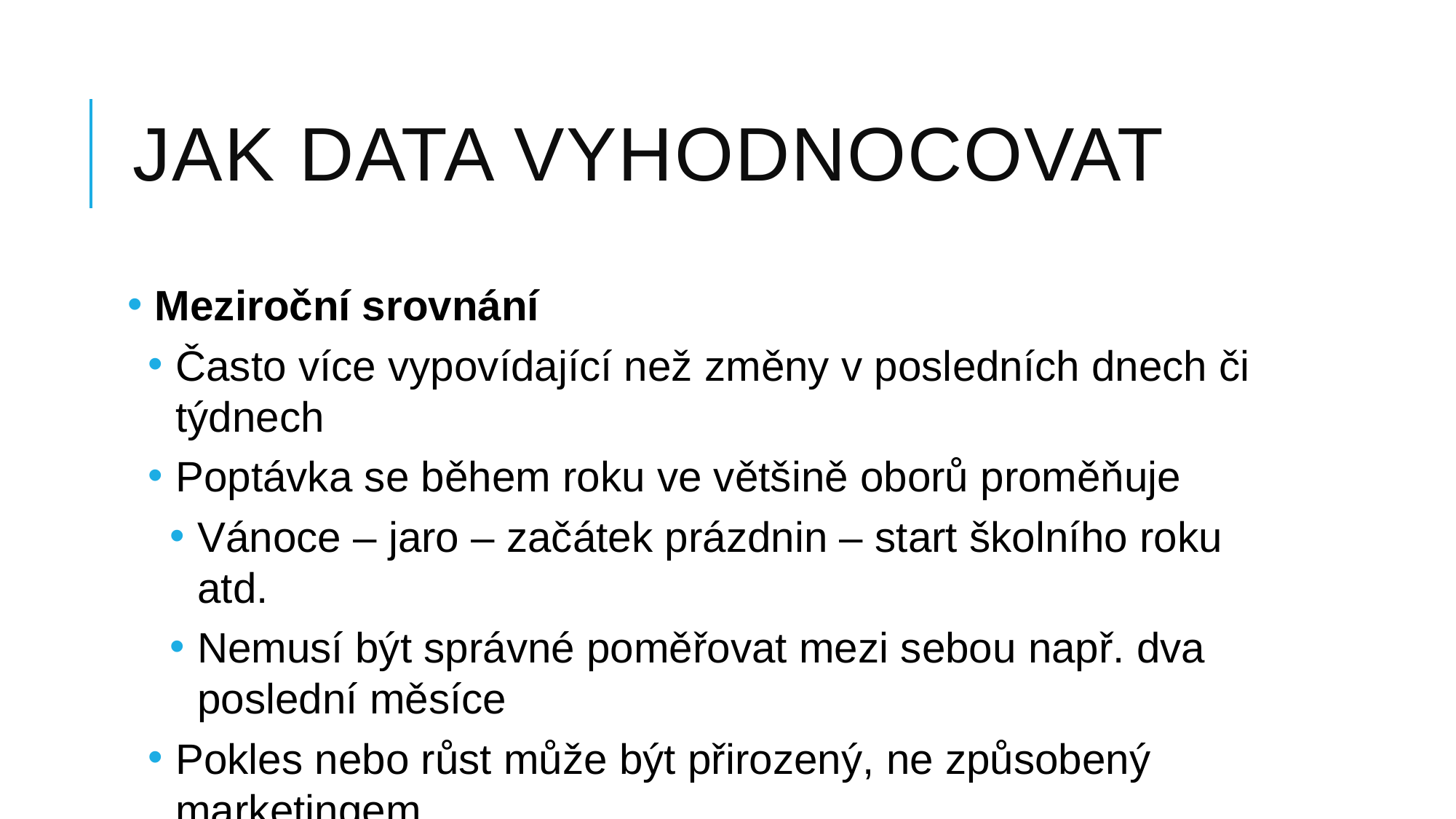

# jak data vyhodnocovat
Meziroční srovnání
Často více vypovídající než změny v posledních dnech či týdnech
Poptávka se během roku ve většině oborů proměňuje
Vánoce – jaro – začátek prázdnin – start školního roku atd.
Nemusí být správné poměřovat mezi sebou např. dva poslední měsíce
Pokles nebo růst může být přirozený, ne způsobený marketingem